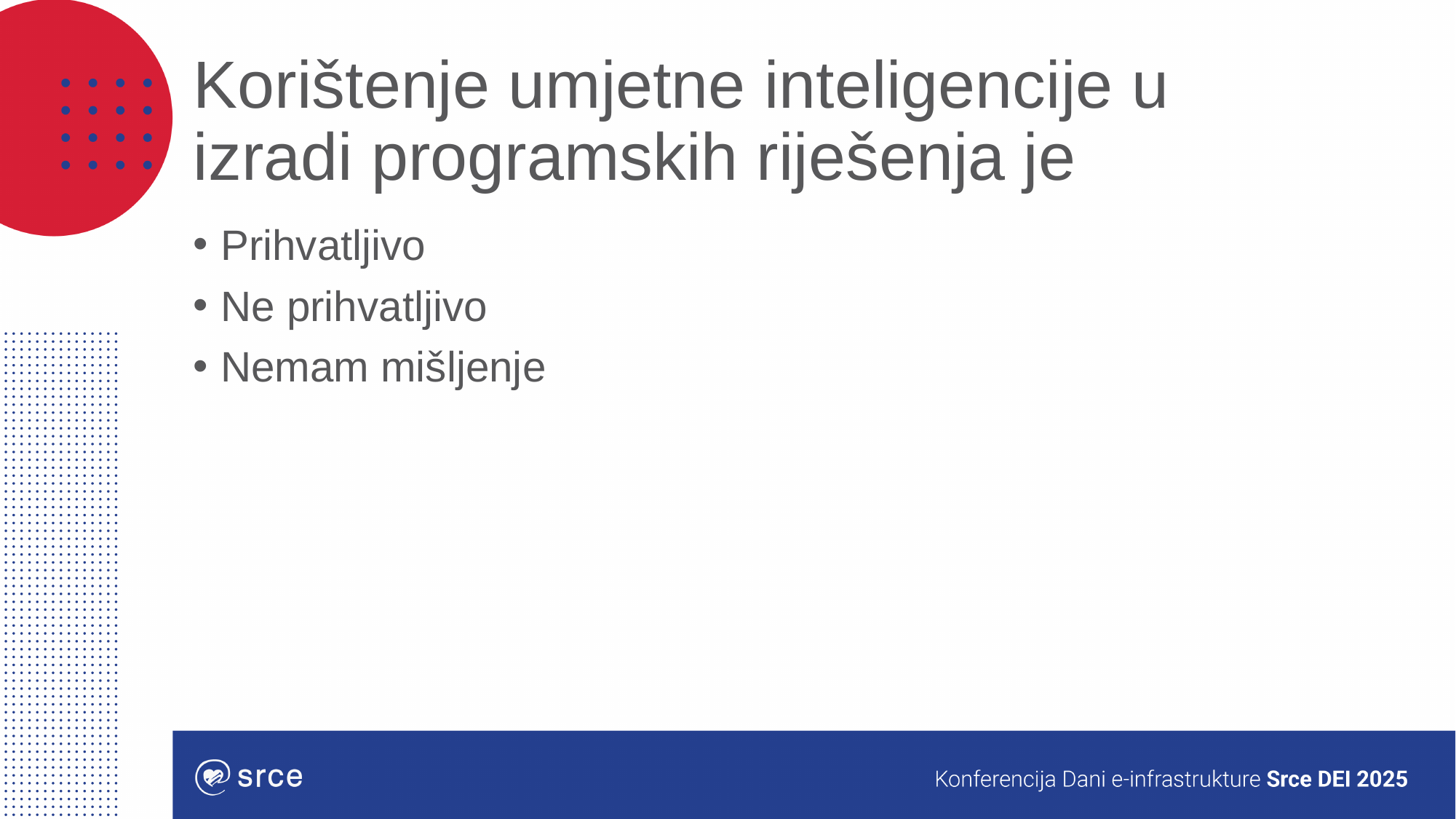

# Korištenje umjetne inteligencije u izradi programskih riješenja je
Prihvatljivo
Ne prihvatljivo
Nemam mišljenje